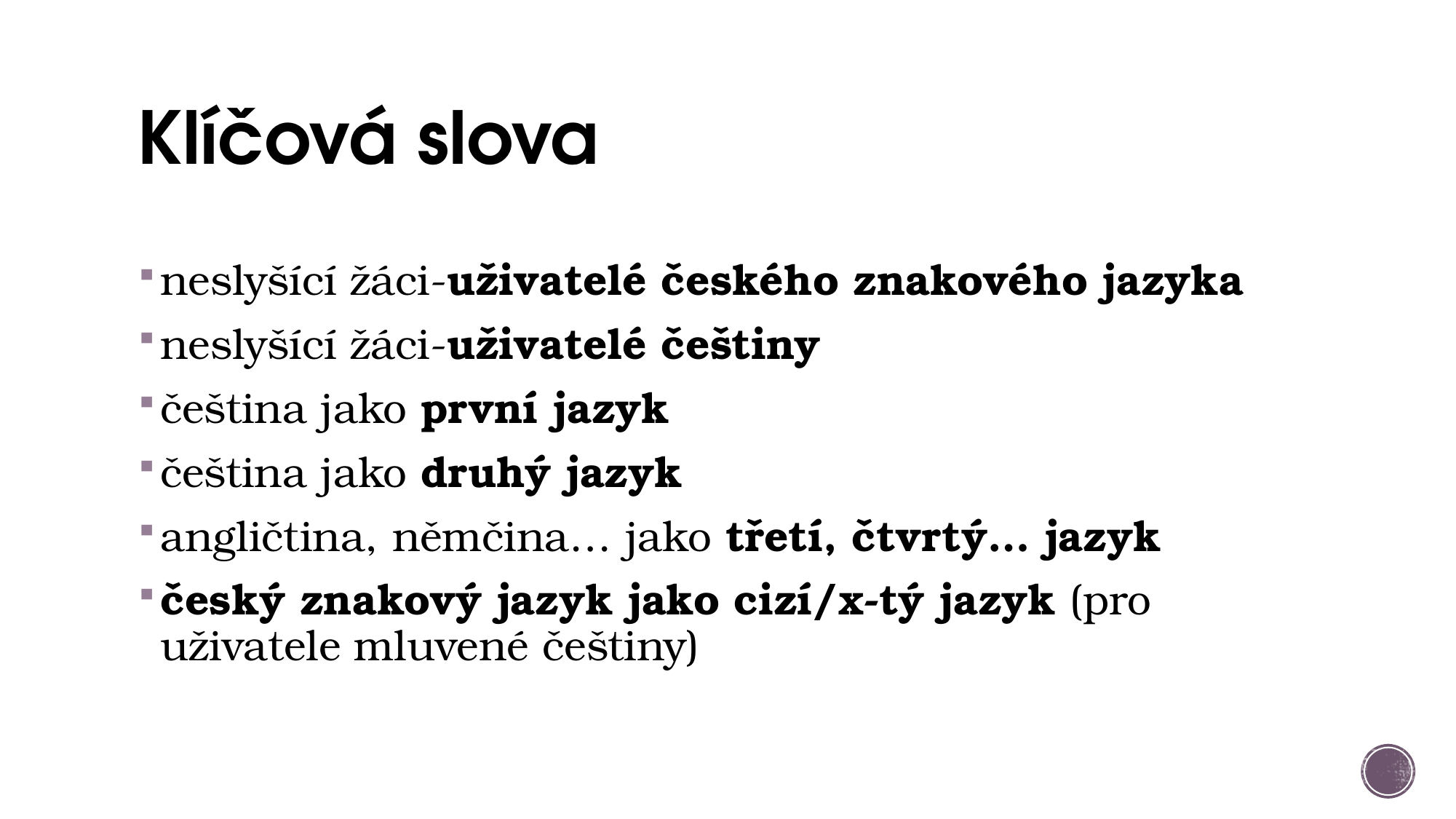

# Klíčová slova
neslyšící žáci-uživatelé českého znakového jazyka
neslyšící žáci-uživatelé češtiny
čeština jako první jazyk
čeština jako druhý jazyk
angličtina, němčina… jako třetí, čtvrtý… jazyk
český znakový jazyk jako cizí/x-tý jazyk (pro uživatele mluvené češtiny)